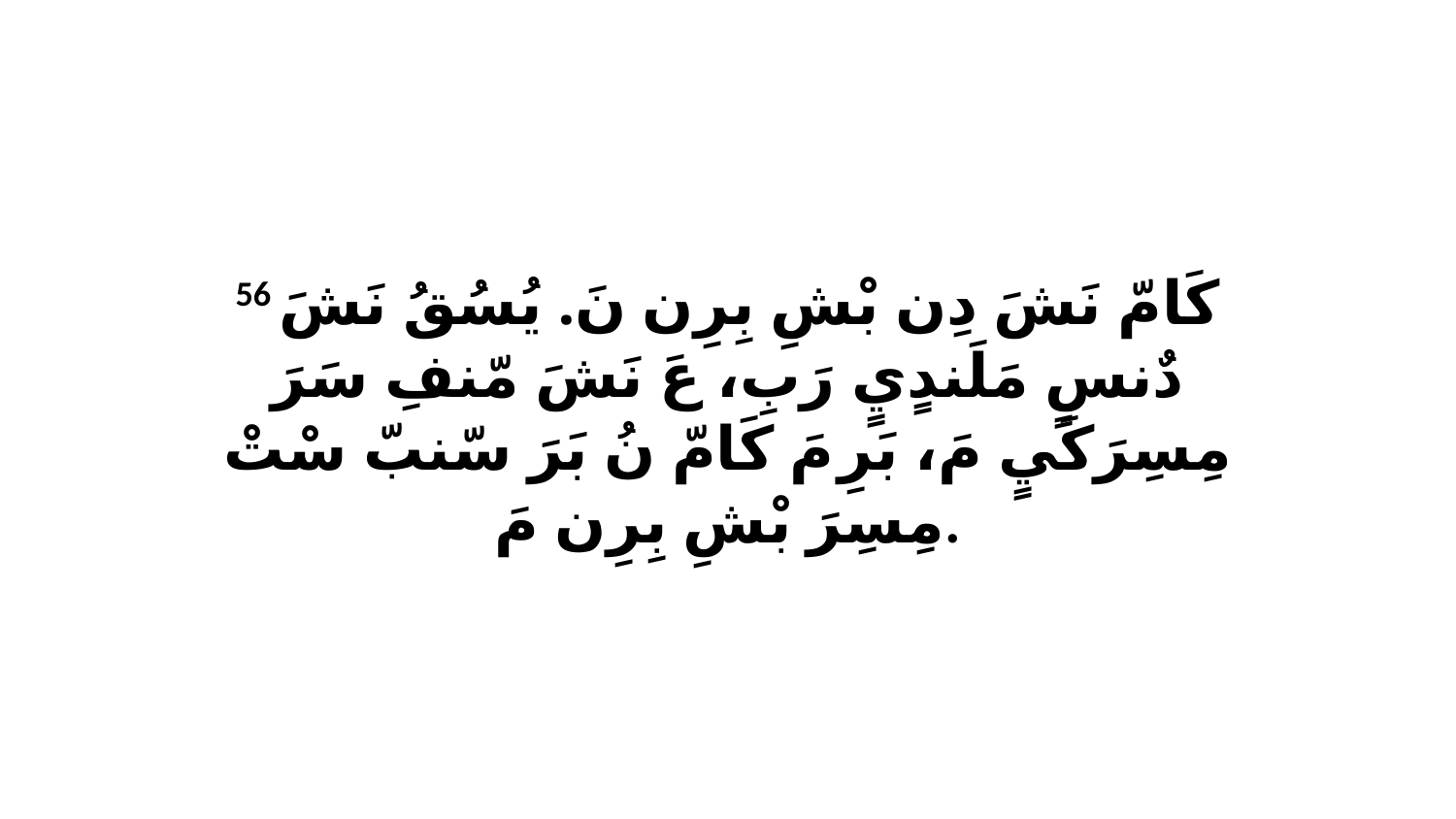

56 كَامّ نَشَ دِن بْشِ بِرِن نَ. يُسُقُ نَشَ دٌنسٍ مَلَندٍيٍ رَبِ، عَ نَشَ مّنفِ سَرَ مِسِرَكَيٍ مَ، بَرِ مَ كَامّ نُ بَرَ سّنبّ سْتْ مِسِرَ بْشِ بِرِن مَ.